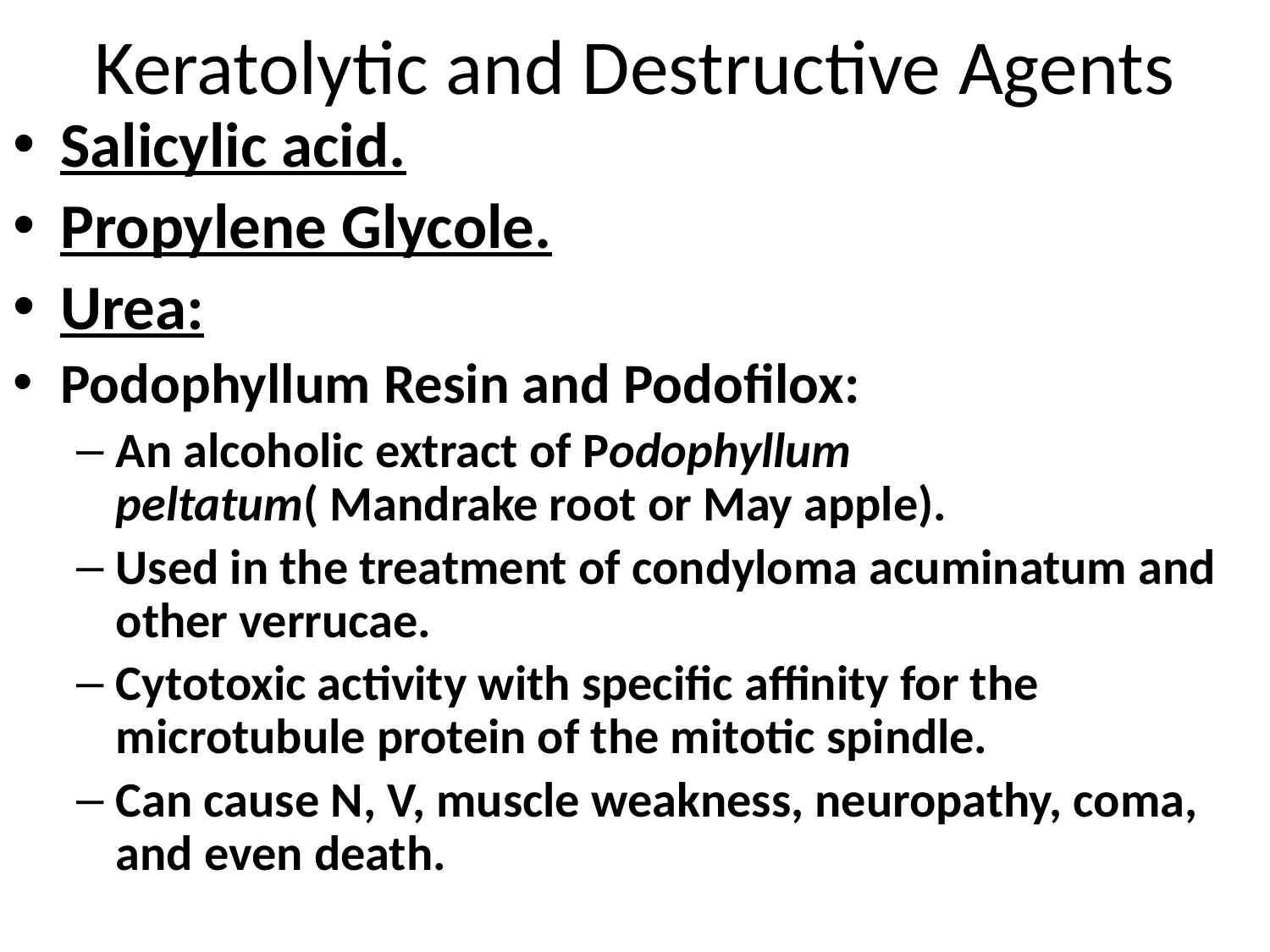

# Keratolytic and Destructive Agents
Salicylic acid.
Propylene Glycole.
Urea:
Podophyllum Resin and Podofilox:
An alcoholic extract of Podophyllum peltatum( Mandrake root or May apple).
Used in the treatment of condyloma acuminatum and other verrucae.
Cytotoxic activity with specific affinity for the microtubule protein of the mitotic spindle.
Can cause N, V, muscle weakness, neuropathy, coma, and even death.